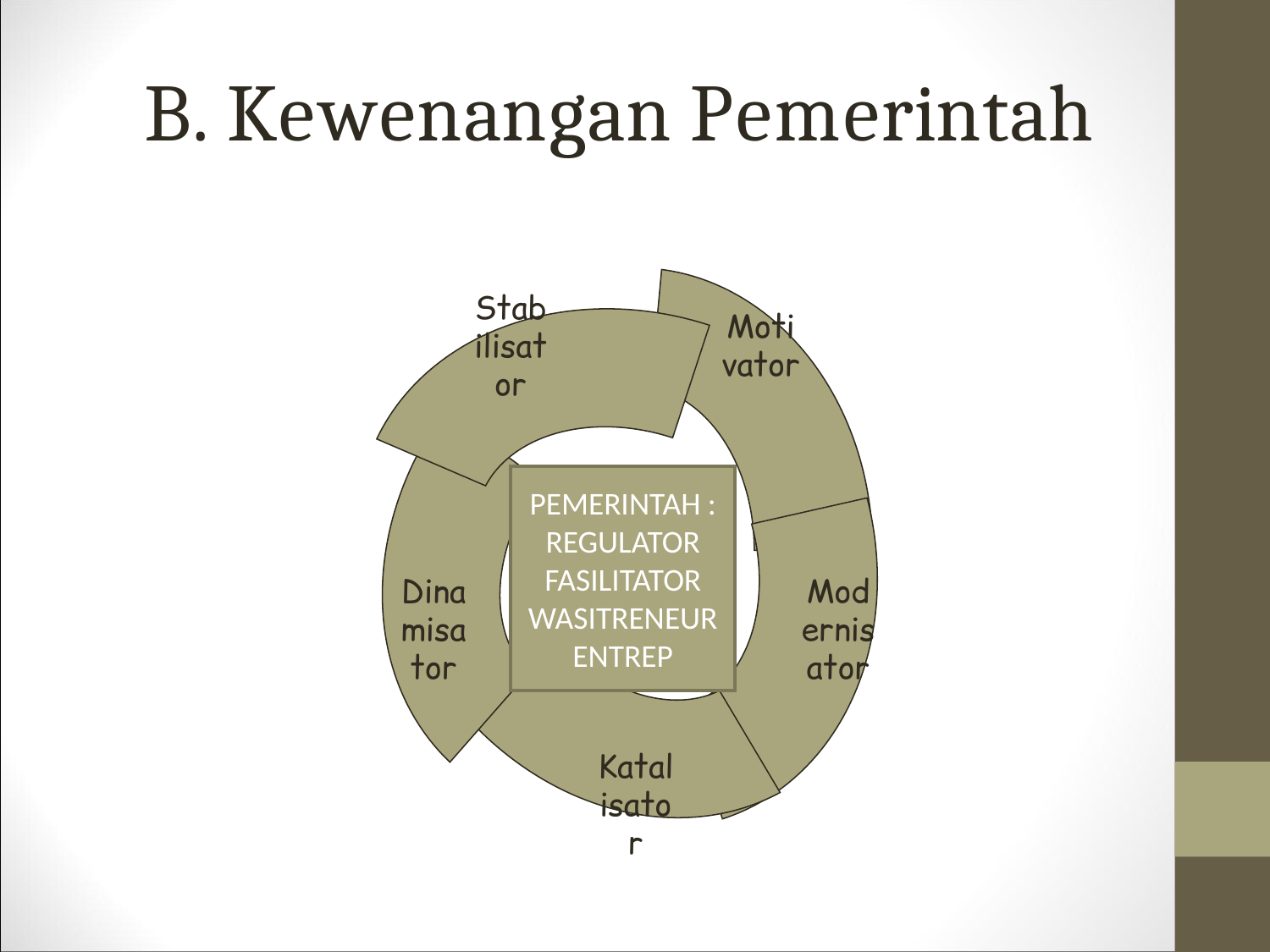

# B. Kewenangan Pemerintah

Motivator
Stabilisator
Dinamisator
Modernisator
Katalisator
PEMERINTAH : REGULATOR
FASILITATOR
WASITRENEUR
ENTREP